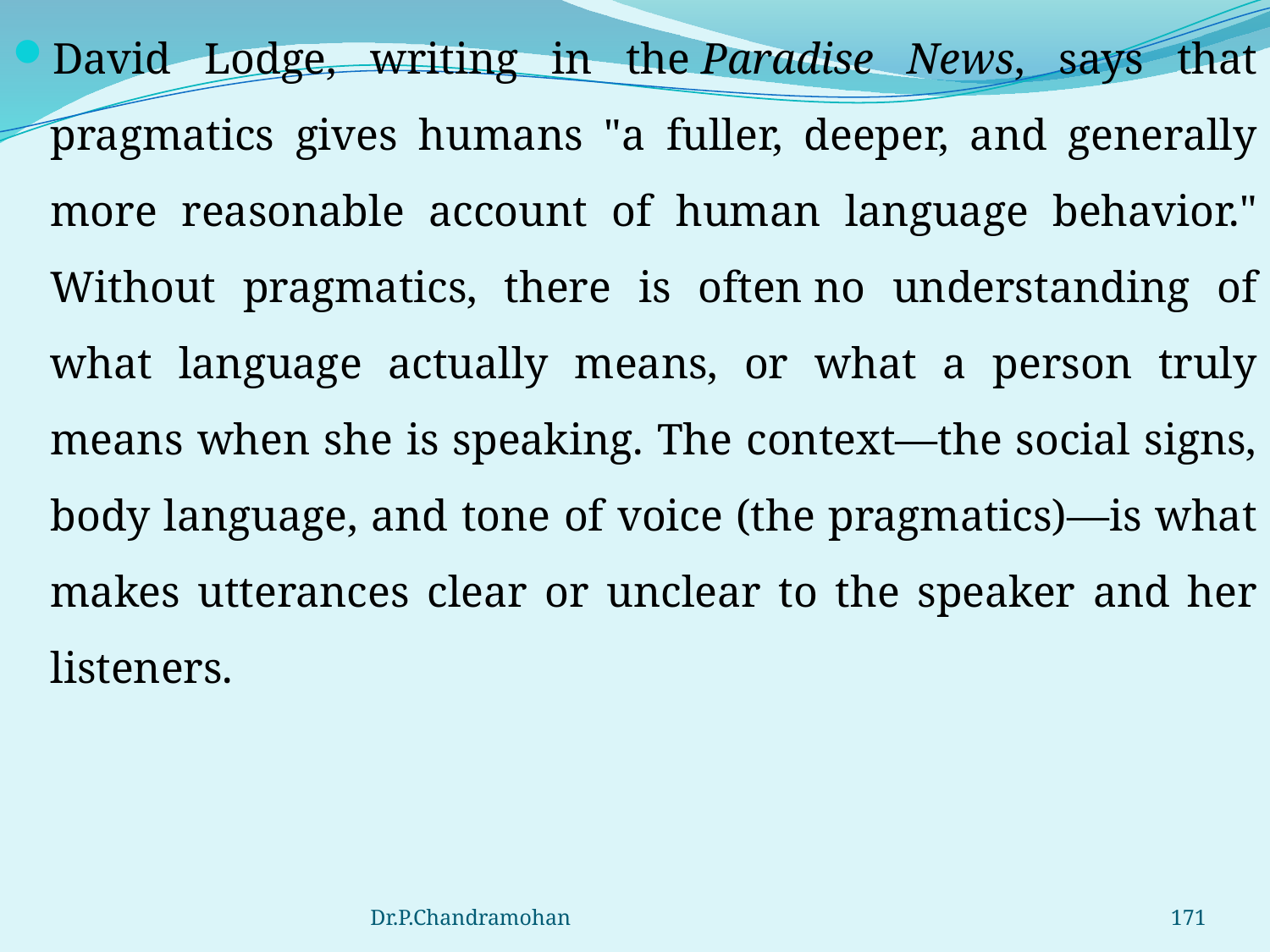

David Lodge, writing in the Paradise News, says that pragmatics gives humans "a fuller, deeper, and generally more reasonable account of human language behavior." Without pragmatics, there is often no understanding of what language actually means, or what a person truly means when she is speaking. The context—the social signs, body language, and tone of voice (the pragmatics)—is what makes utterances clear or unclear to the speaker and her listeners.

Dr.P.Chandramohan
171